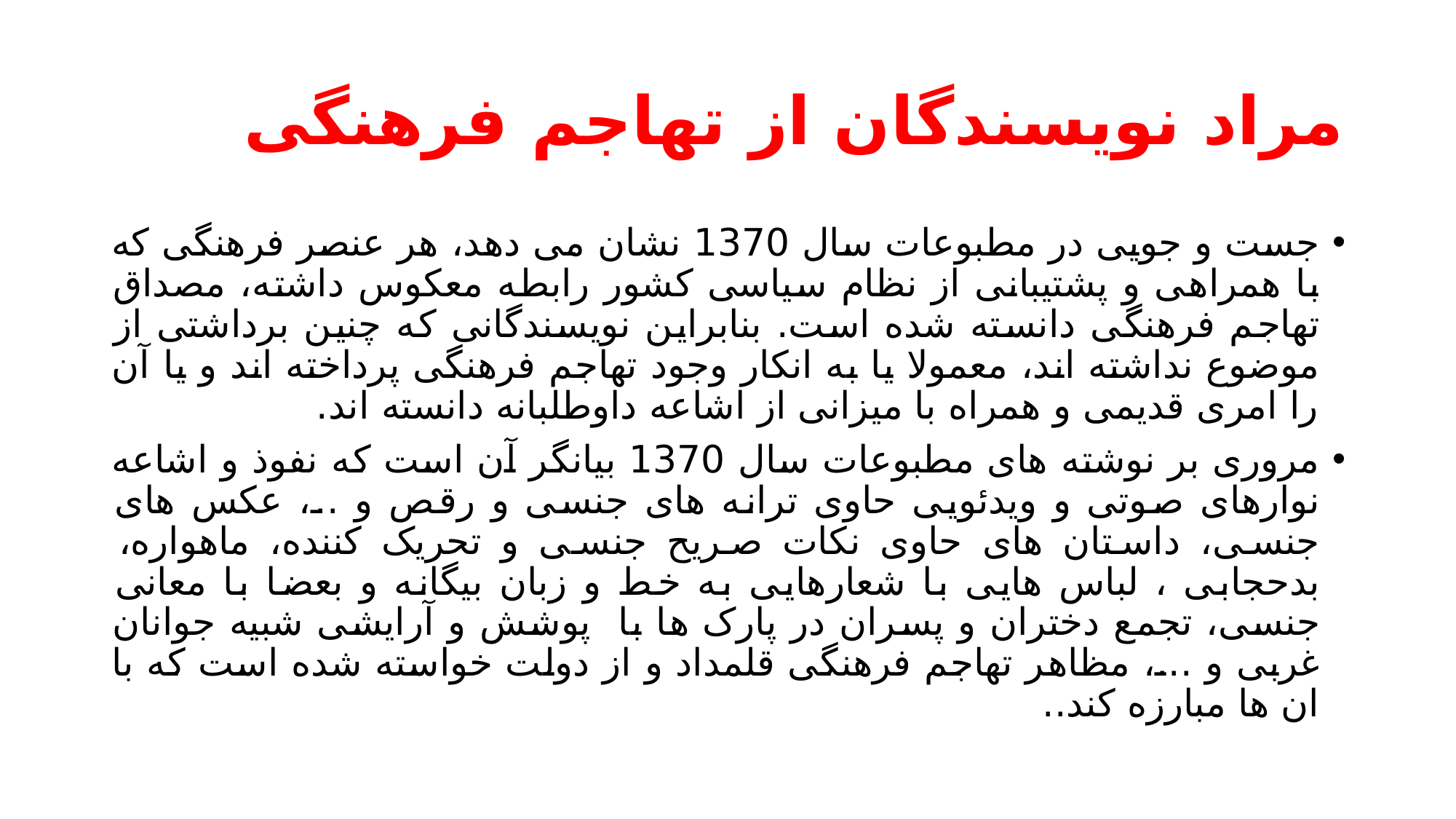

# مراد نویسندگان از تهاجم فرهنگی
جست و جویی در مطبوعات سال 1370 نشان می دهد، هر عنصر فرهنگی که با همراهی و پشتیبانی از نظام سیاسی کشور رابطه معکوس داشته، مصداق تهاجم فرهنگی دانسته شده است. بنابراین نویسندگانی که چنین برداشتی از موضوع نداشته اند، معمولا یا به انکار وجود تهاجم فرهنگی پرداخته اند و یا آن را امری قدیمی و همراه با میزانی از اشاعه داوطلبانه دانسته اند.
مروری بر نوشته های مطبوعات سال 1370 بیانگر آن است که نفوذ و اشاعه نوارهای صوتی و ویدئویی حاوی ترانه های جنسی و رقص و ..، عکس های جنسی، داستان های حاوی نکات صریح جنسی و تحریک کننده، ماهواره، بدحجابی ، لباس هایی با شعارهایی به خط و زبان بیگانه و بعضا با معانی جنسی، تجمع دختران و پسران در پارک ها با  پوشش و آرایشی شبیه جوانان غربی و ...، مظاهر تهاجم فرهنگی قلمداد و از دولت خواسته شده است که با ان ها مبارزه کند..